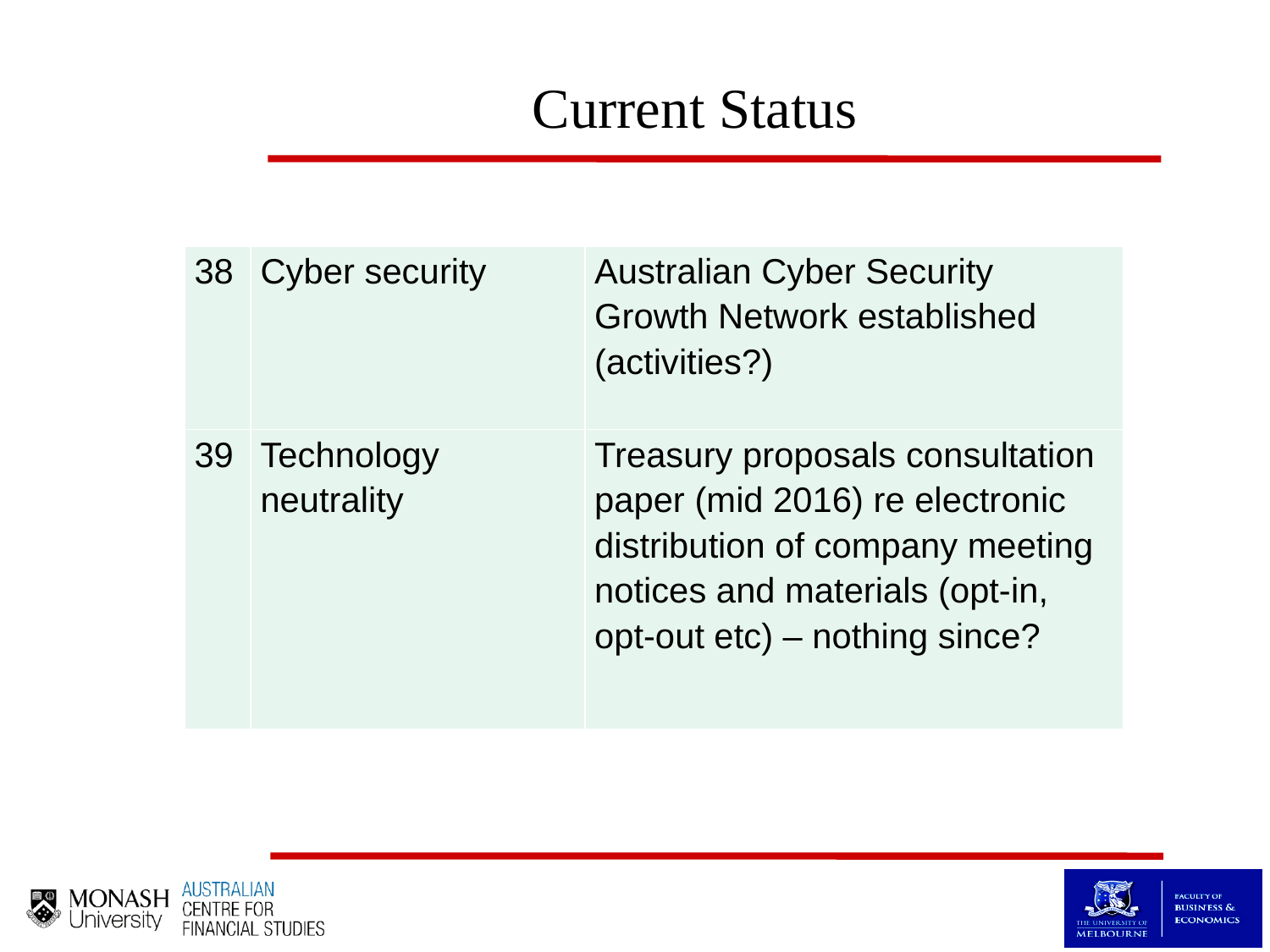

# Current Status
| 38 | Cyber security | Australian Cyber Security Growth Network established (activities?) |
| --- | --- | --- |
| 39 | Technology neutrality | Treasury proposals consultation paper (mid 2016) re electronic distribution of company meeting notices and materials (opt-in, opt-out etc) – nothing since? |